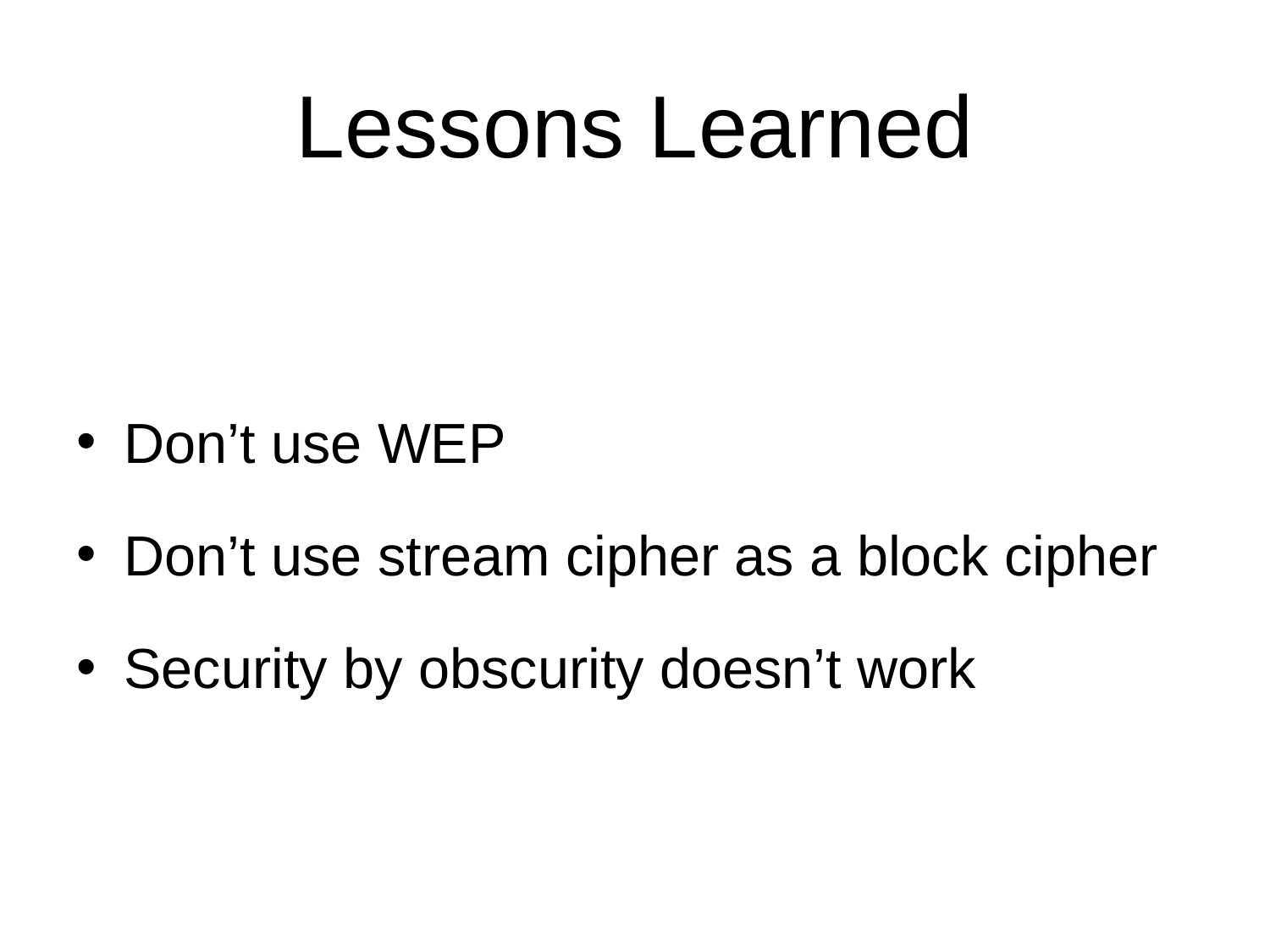

# Lessons Learned
Don’t use WEP
Don’t use stream cipher as a block cipher
Security by obscurity doesn’t work